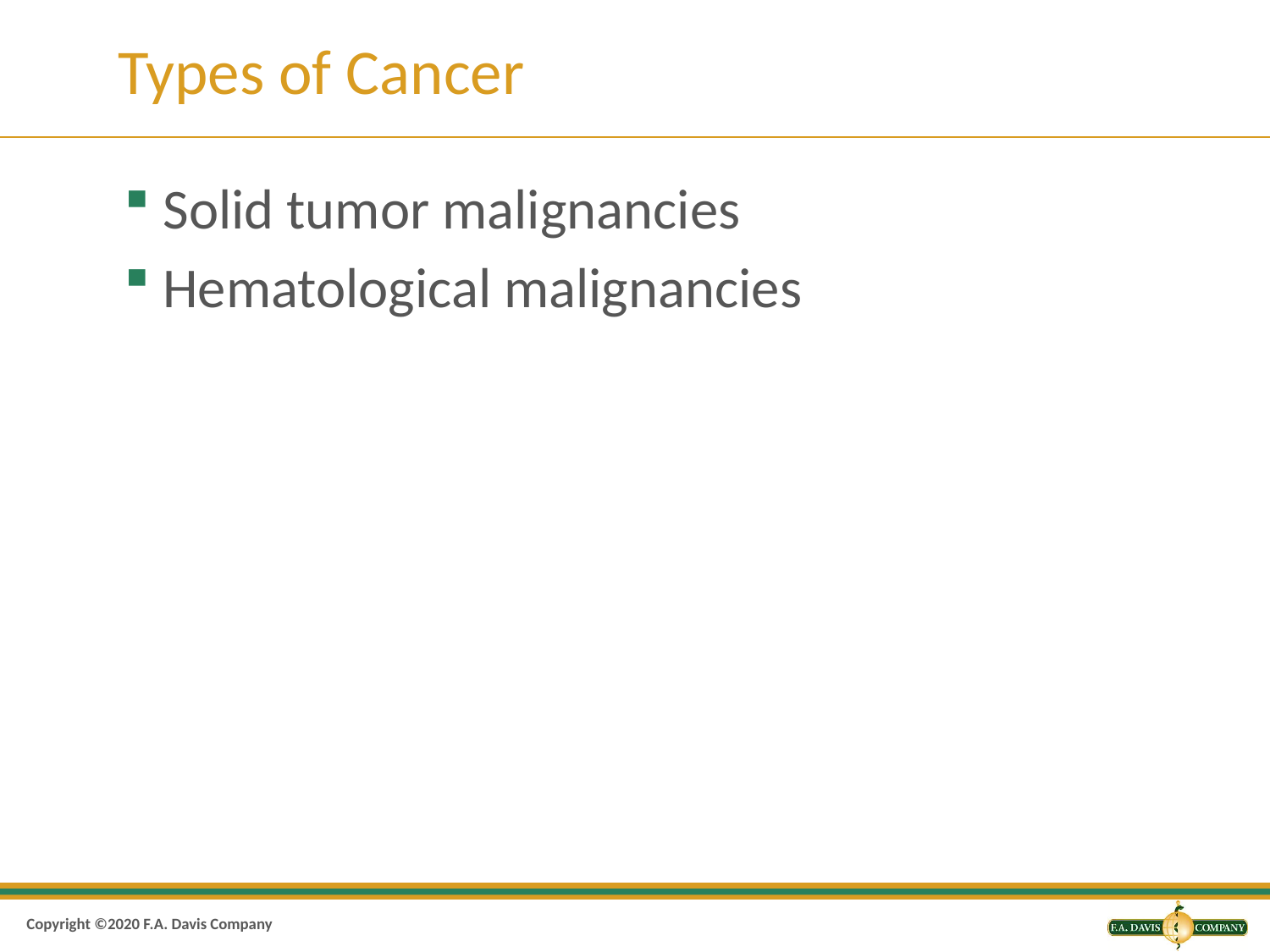

# Types of Cancer
Solid tumor malignancies
Hematological malignancies